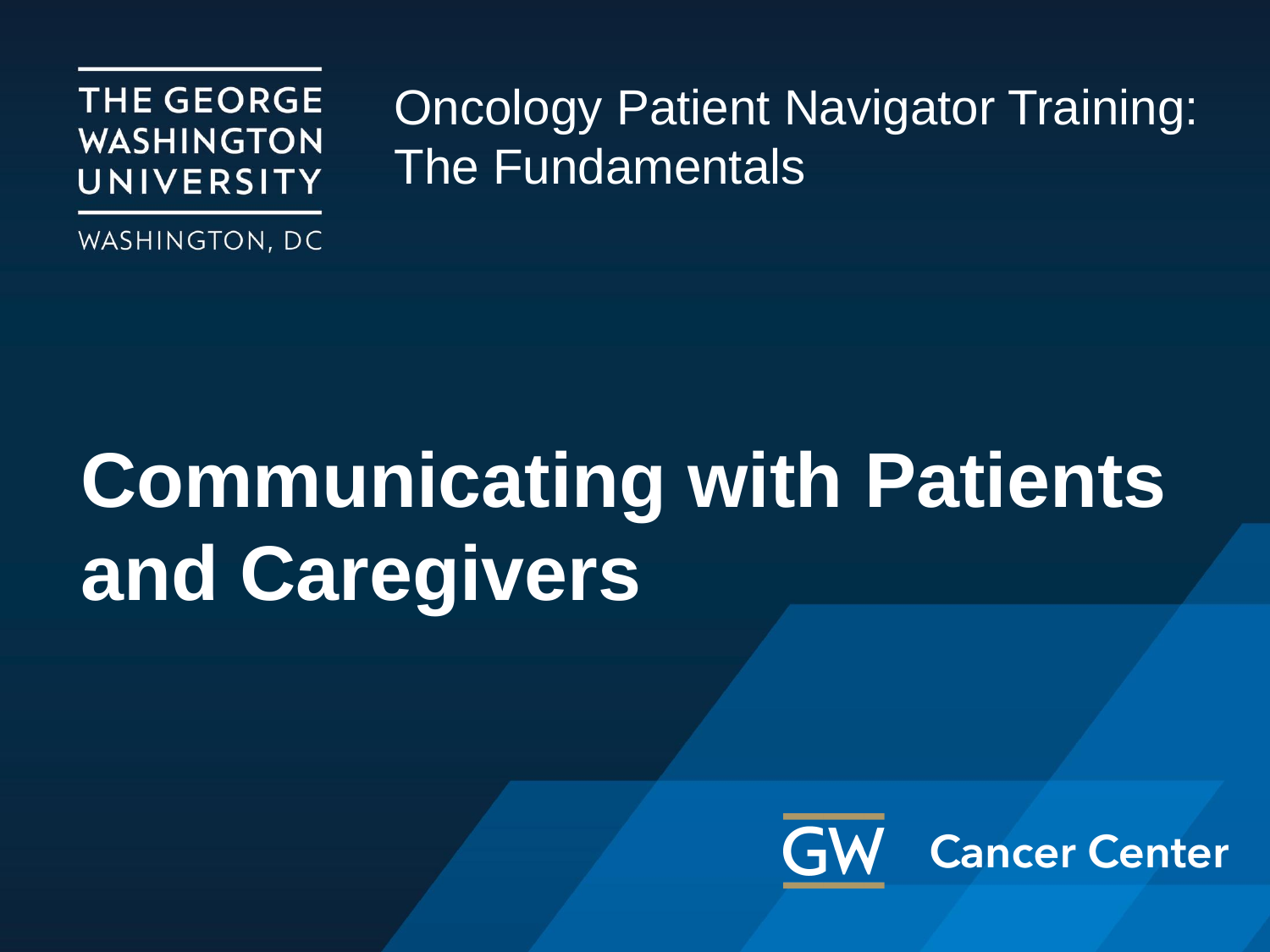

Oncology Patient Navigator Training:
The Fundamentals
# Communicating with Patients and Caregivers